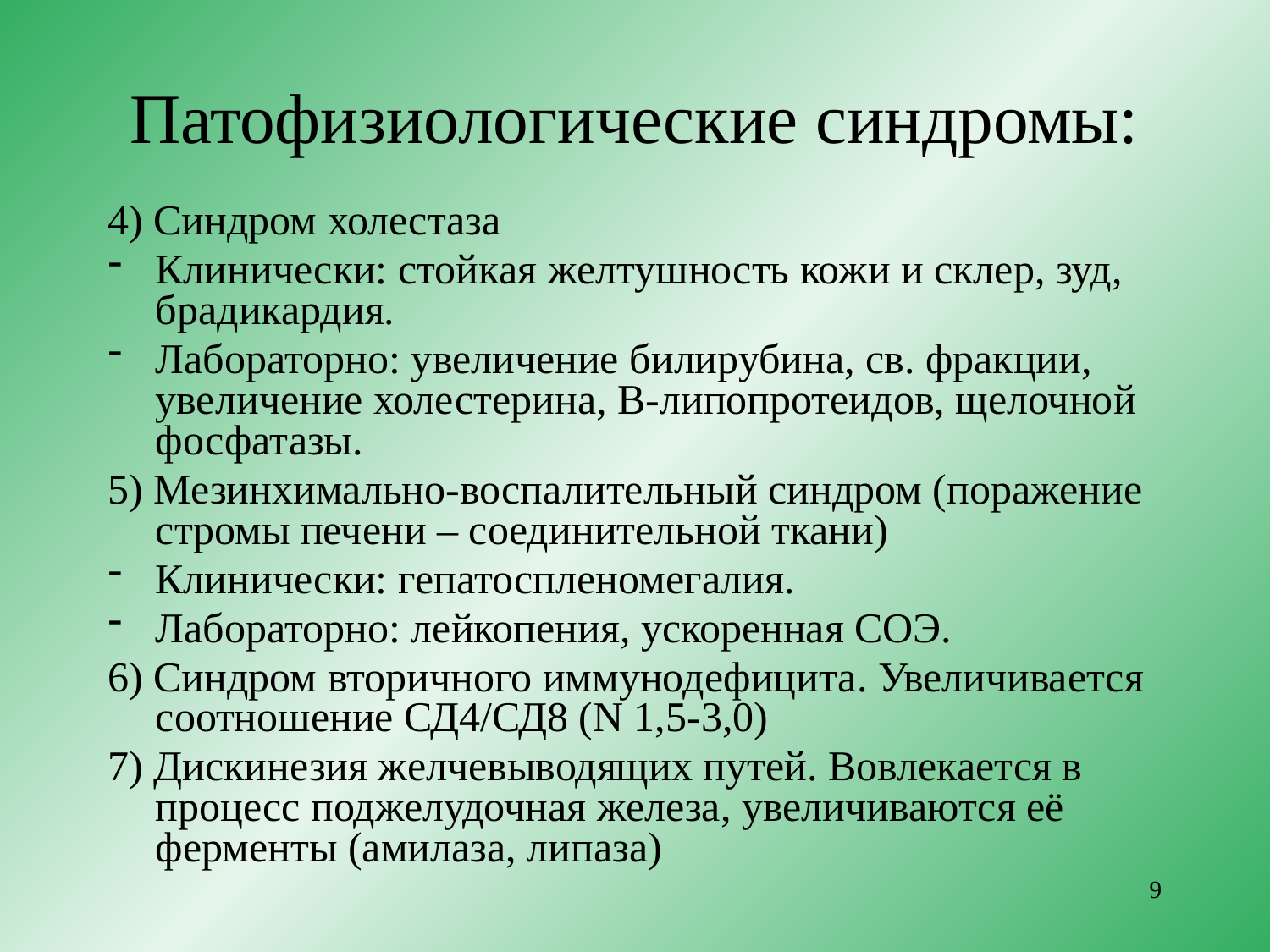

# Патофизиологические синдромы:
4) Синдром холестаза
Клинически: стойкая желтушность кожи и склер, зуд, брадикардия.
Лабораторно: увеличение билирубина, св. фракции, увеличение холестерина, B-липопротеидов, щелочной фосфатазы.
5) Мезинхимально-воспалительный синдром (поражение стромы печени – соединительной ткани)
Клинически: гепатоспленомегалия.
Лабораторно: лейкопения, ускоренная СОЭ.
6) Синдром вторичного иммунодефицита. Увеличивается соотношение СД4/СД8 (N 1,5-3,0)
7) Дискинезия желчевыводящих путей. Вовлекается в процесс поджелудочная железа, увеличиваются её ферменты (амилаза, липаза)

9